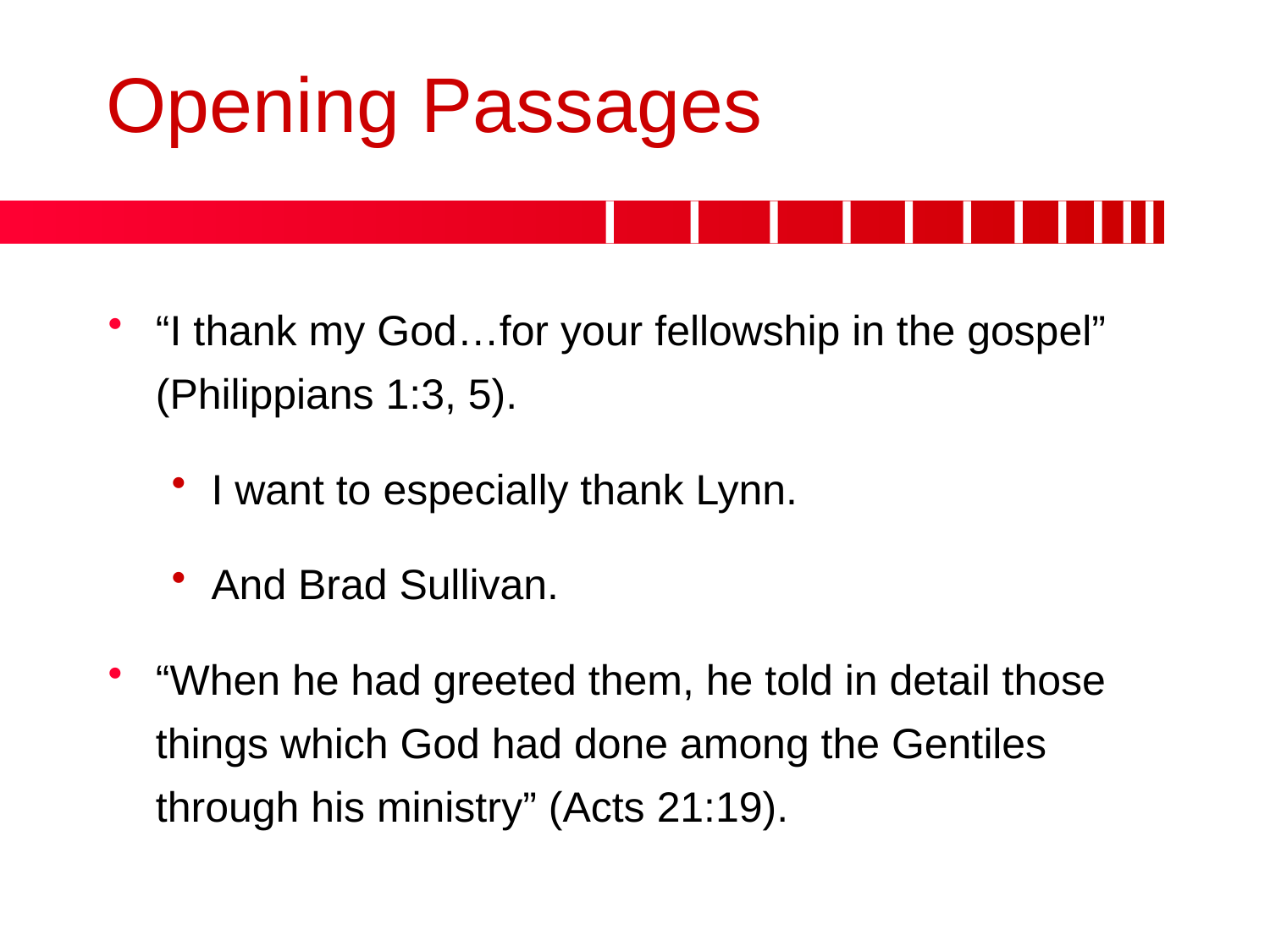

# Opening Passages
“I thank my God…for your fellowship in the gospel” (Philippians 1:3, 5).
I want to especially thank Lynn.
And Brad Sullivan.
“When he had greeted them, he told in detail those things which God had done among the Gentiles through his ministry” (Acts 21:19).